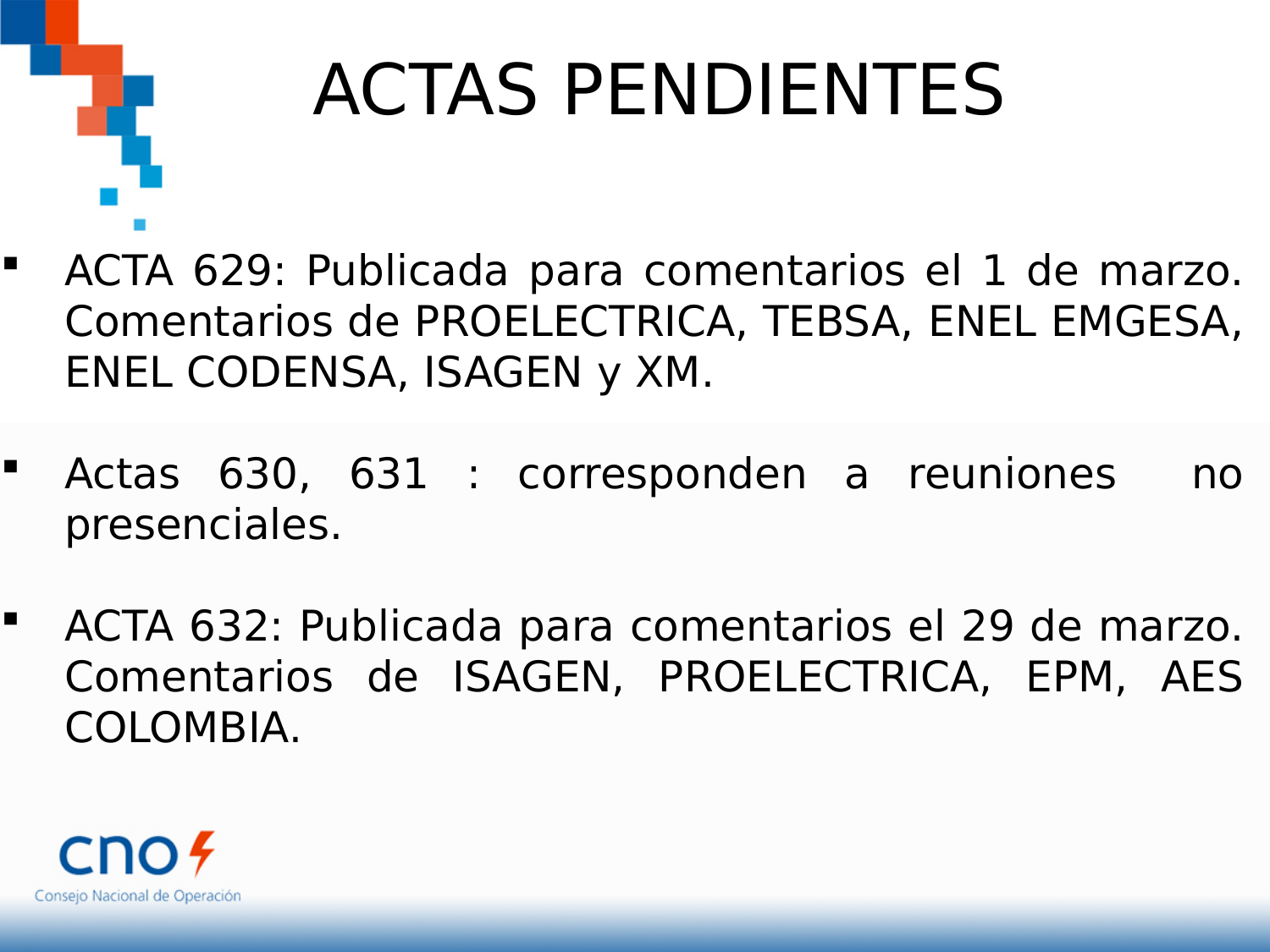

# ACTAS PENDIENTES

ACTA 629: Publicada para comentarios el 1 de marzo. Comentarios de PROELECTRICA, TEBSA, ENEL EMGESA, ENEL CODENSA, ISAGEN y XM.

Actas 630, 631 : corresponden a reuniones  no presenciales.

ACTA 632: Publicada para comentarios el 29 de marzo. Comentarios de ISAGEN, PROELECTRICA, EPM, AES COLOMBIA.